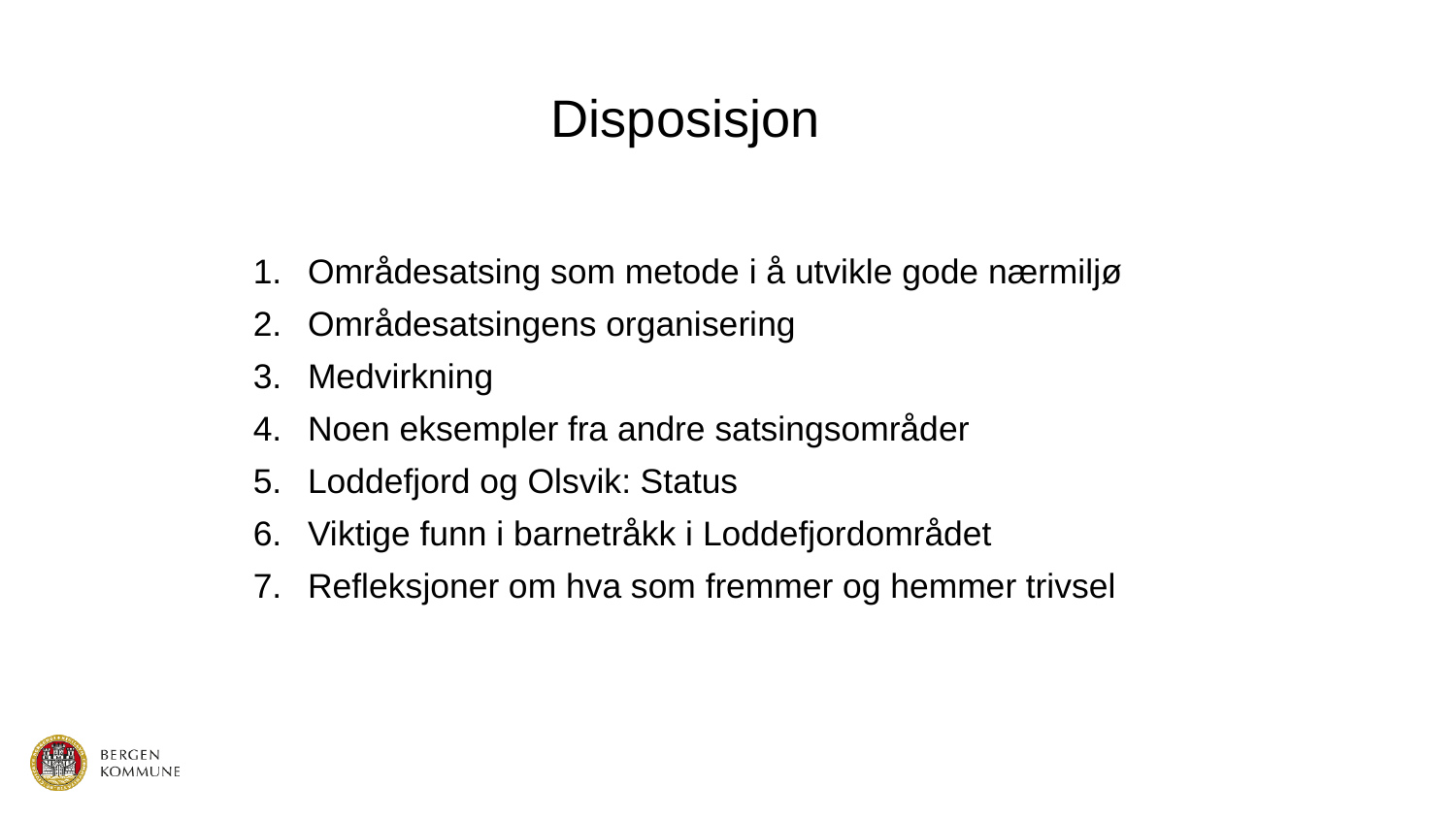

# Disposisjon

Områdesatsing som metode i å utvikle gode nærmiljø
Områdesatsingens organisering
Medvirkning
Noen eksempler fra andre satsingsområder
Loddefjord og Olsvik: Status
Viktige funn i barnetråkk i Loddefjordområdet
Refleksjoner om hva som fremmer og hemmer trivsel